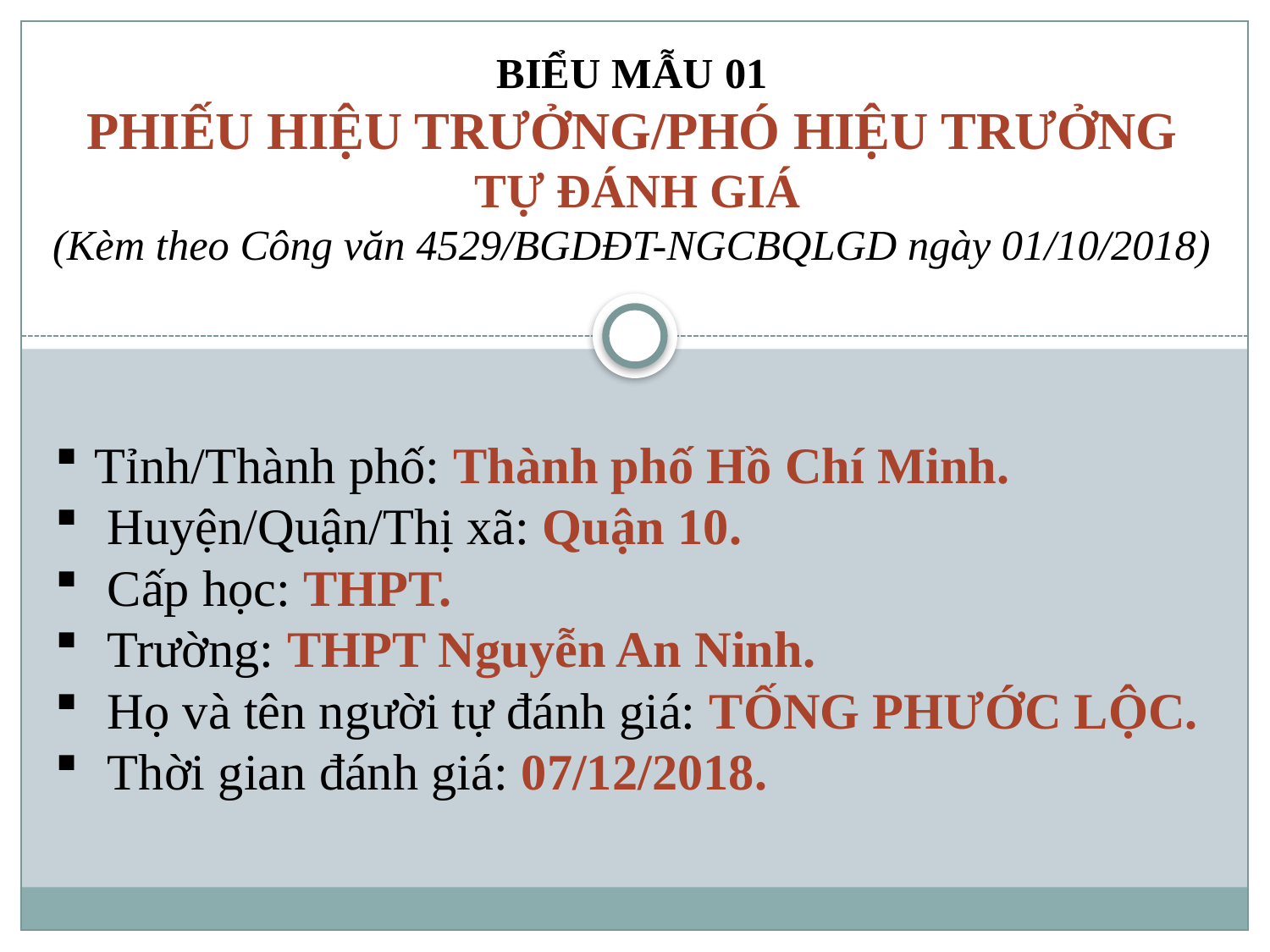

# BIỂU MẪU 01 PHIẾU HIỆU TRƯỞNG/PHÓ HIỆU TRƯỞNG TỰ ĐÁNH GIÁ (Kèm theo Công văn 4529/BGDĐT-NGCBQLGD ngày 01/10/2018)
Tỉnh/Thành phố: Thành phố Hồ Chí Minh.
 Huyện/Quận/Thị xã: Quận 10.
 Cấp học: THPT.
 Trường: THPT Nguyễn An Ninh.
 Họ và tên người tự đánh giá: TỐNG PHƯỚC LỘC.
 Thời gian đánh giá: 07/12/2018.